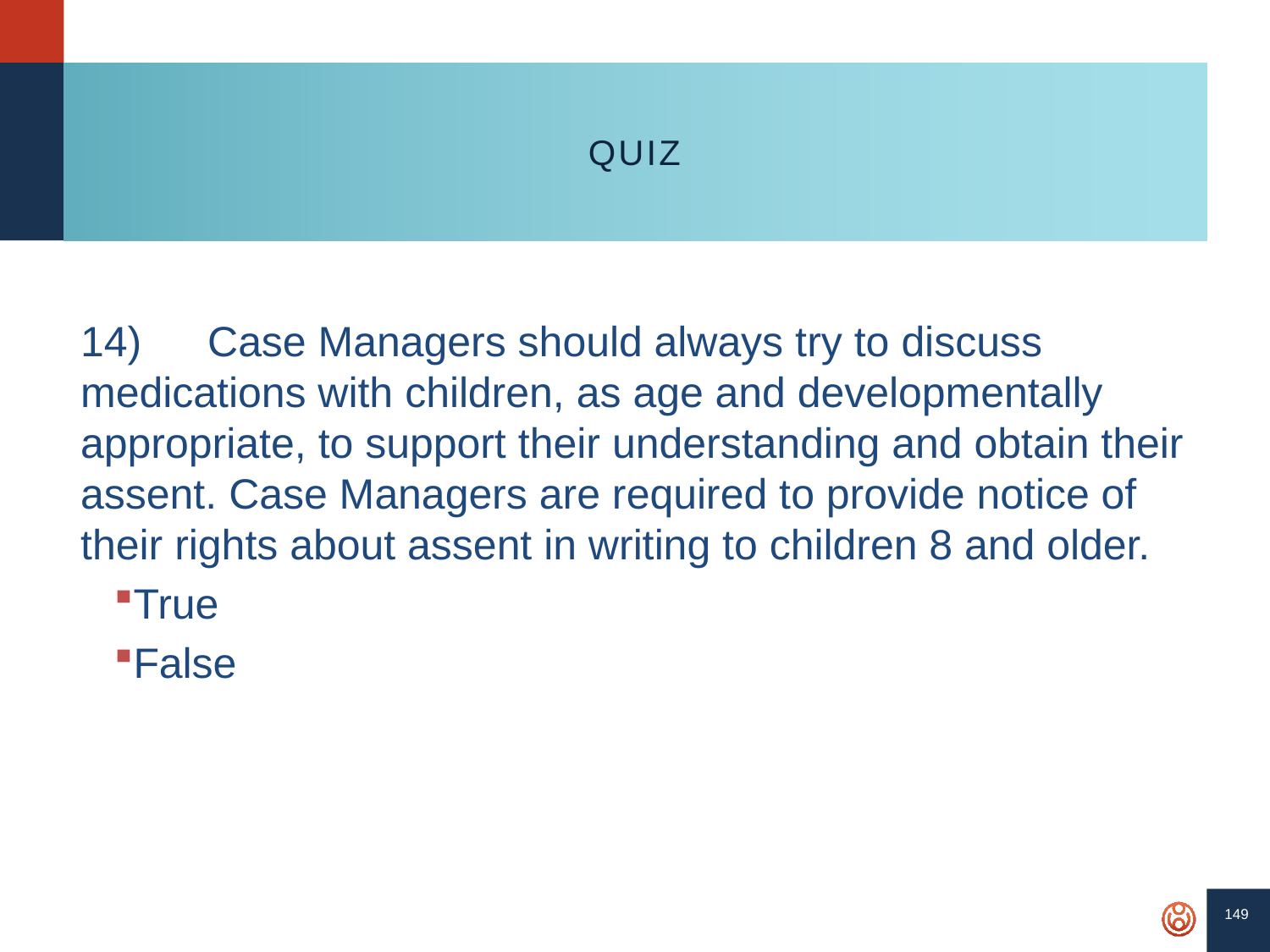

149
# QUIZ

14)	Case Managers should always try to discuss medications with children, as age and developmentally appropriate, to support their understanding and obtain their assent. Case Managers are required to provide notice of their rights about assent in writing to children 8 and older.
True
False